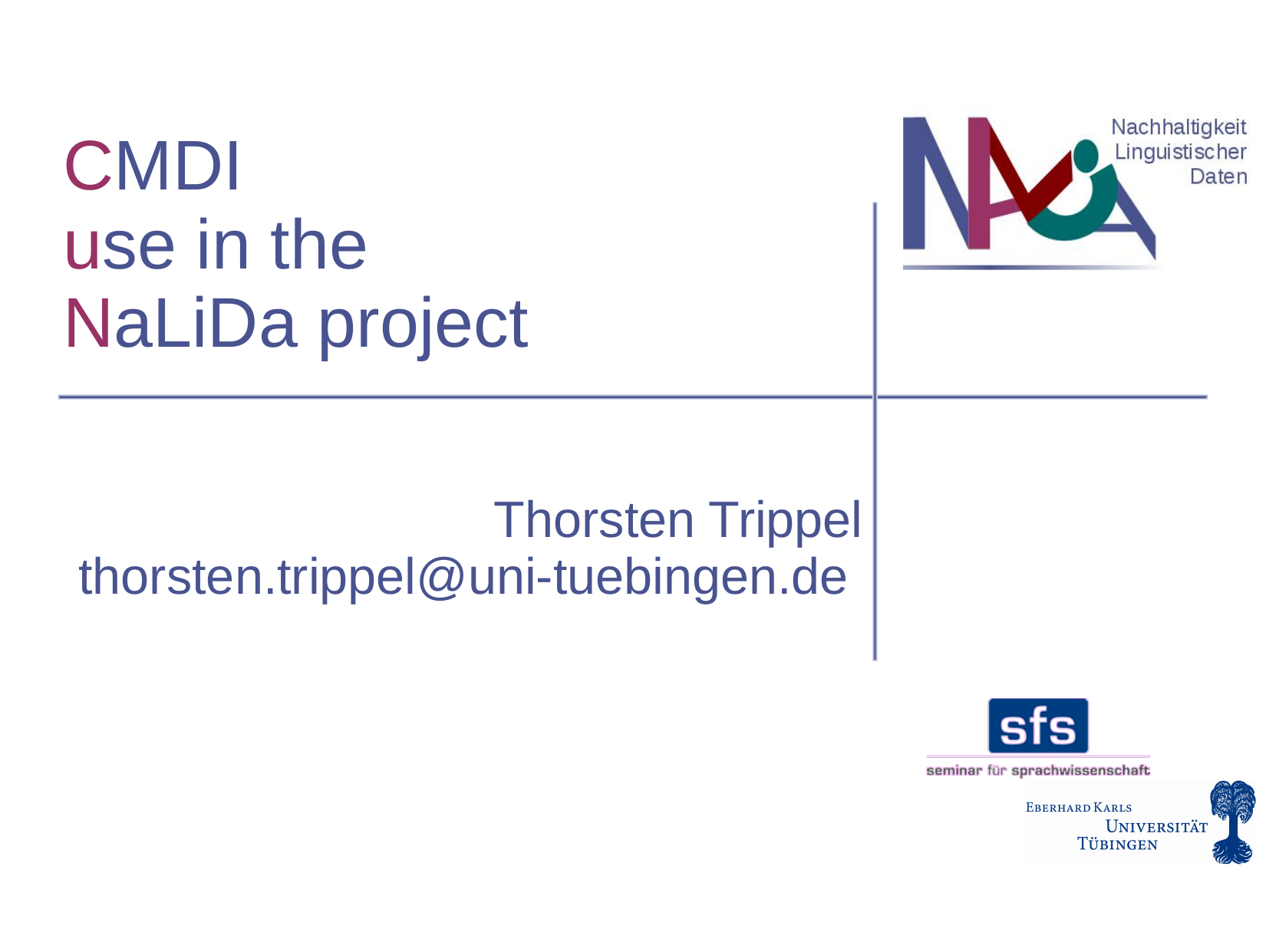

CMDI
use in the
NaLiDa project
Thorsten Trippel
thorsten.trippel@uni-tuebingen.de